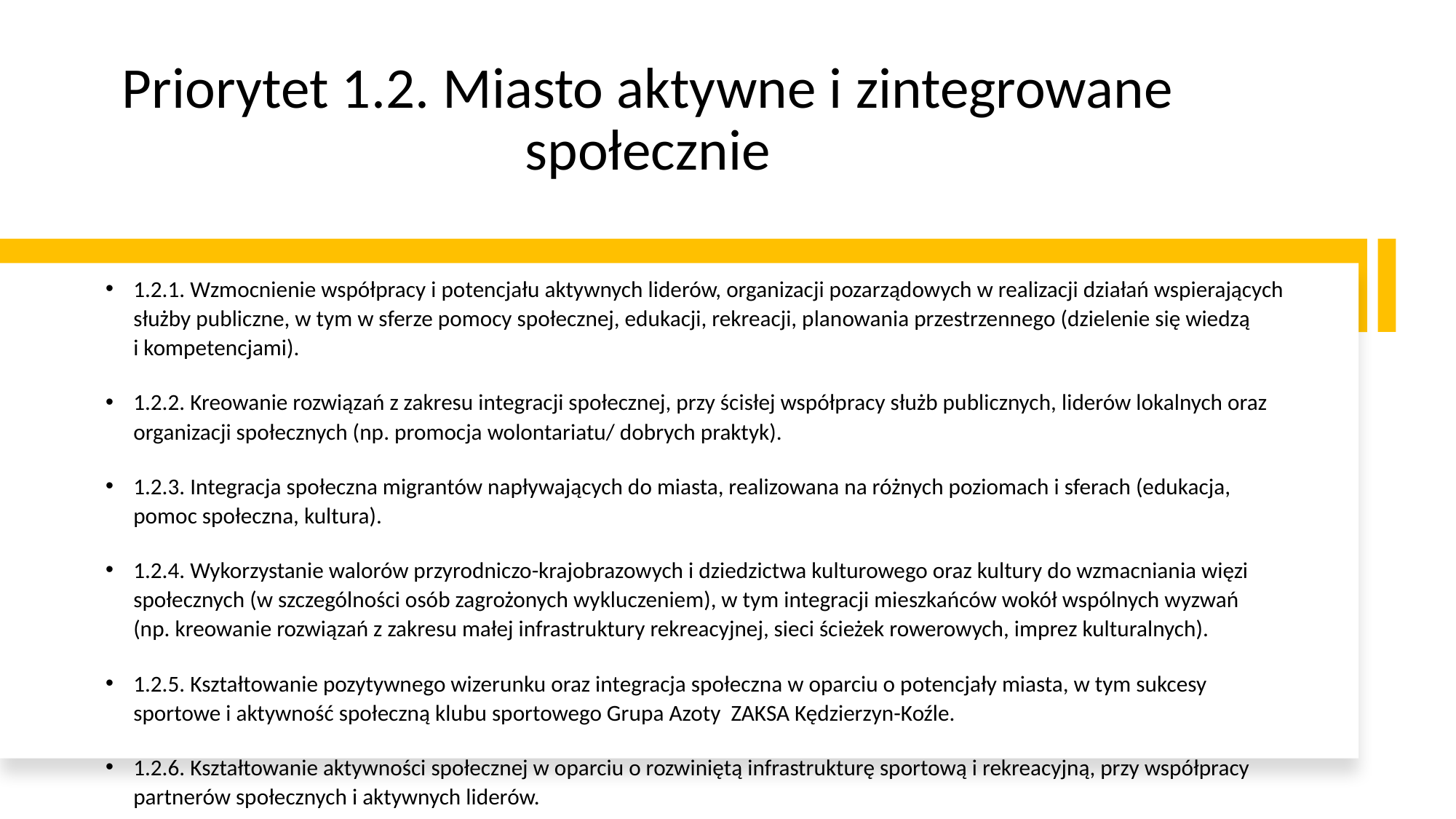

# Priorytet 1.2. Miasto aktywne i zintegrowane społecznie

1.2.1. Wzmocnienie współpracy i potencjału aktywnych liderów, organizacji pozarządowych w realizacji działań wspierających służby publiczne, w tym w sferze pomocy społecznej, edukacji, rekreacji, planowania przestrzennego (dzielenie się wiedzą
i kompetencjami).
1.2.2. Kreowanie rozwiązań z zakresu integracji społecznej, przy ścisłej współpracy służb publicznych, liderów lokalnych oraz organizacji społecznych (np. promocja wolontariatu/ dobrych praktyk).
1.2.3. Integracja społeczna migrantów napływających do miasta, realizowana na różnych poziomach i sferach (edukacja, pomoc społeczna, kultura).
1.2.4. Wykorzystanie walorów przyrodniczo-krajobrazowych i dziedzictwa kulturowego oraz kultury do wzmacniania więzi społecznych (w szczególności osób zagrożonych wykluczeniem), w tym integracji mieszkańców wokół wspólnych wyzwań
(np. kreowanie rozwiązań z zakresu małej infrastruktury rekreacyjnej, sieci ścieżek rowerowych, imprez kulturalnych).
1.2.5. Kształtowanie pozytywnego wizerunku oraz integracja społeczna w oparciu o potencjały miasta, w tym sukcesy sportowe i aktywność społeczną klubu sportowego Grupa Azoty  ZAKSA Kędzierzyn-Koźle.
1.2.6. Kształtowanie aktywności społecznej w oparciu o rozwiniętą infrastrukturę sportową i rekreacyjną, przy współpracy partnerów społecznych i aktywnych liderów.